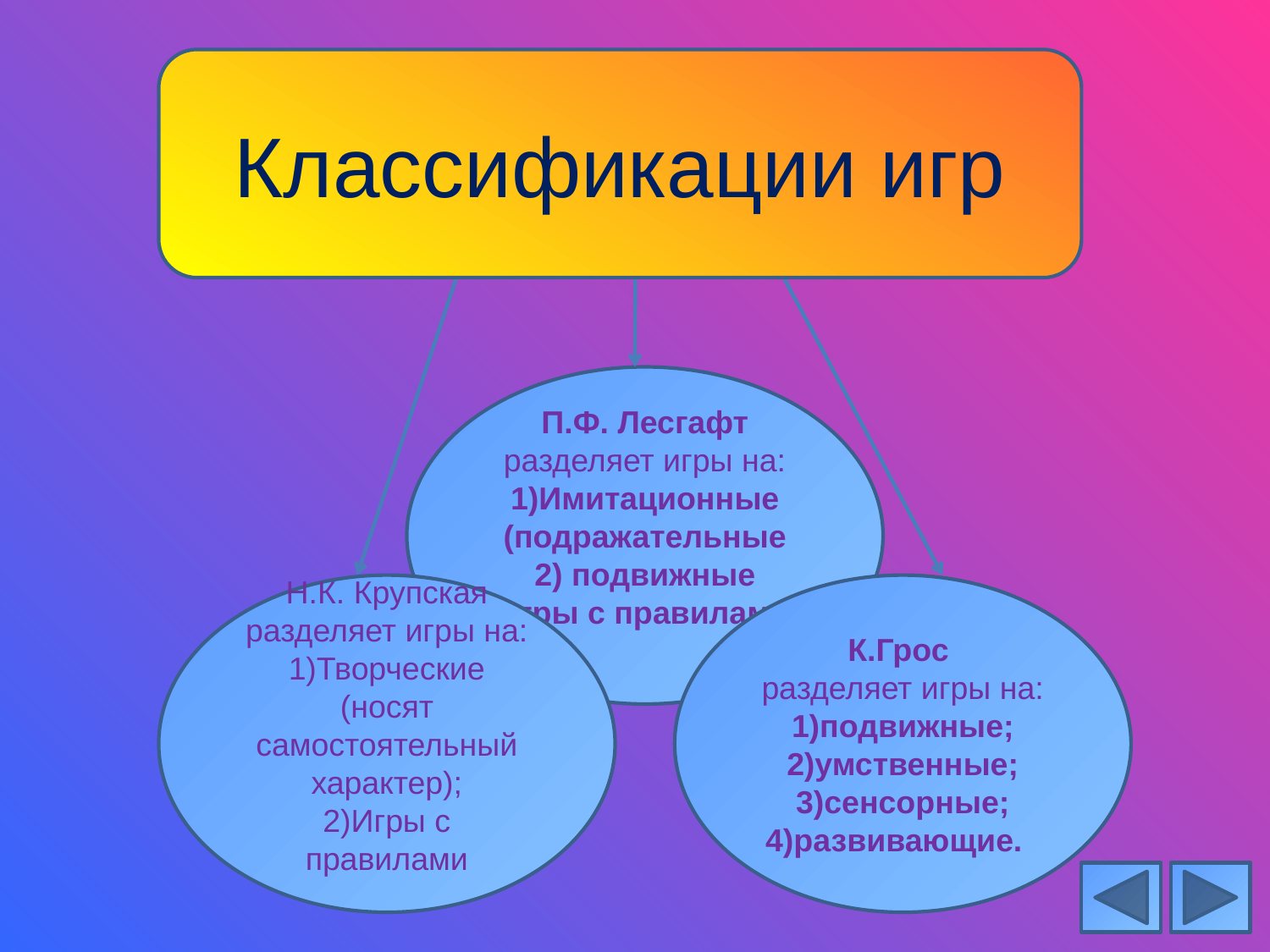

Классификации игр
П.Ф. Лесгафт разделяет игры на:
1)Имитационные (подражательные
2) подвижные (игры с правилами)

Н.К. Крупская разделяет игры на:
1)Творческие (носят самостоятельный характер);
2)Игры с правилами

К.Грос
разделяет игры на:
1)подвижные; 2)умственные;
3)сенсорные;
4)развивающие.